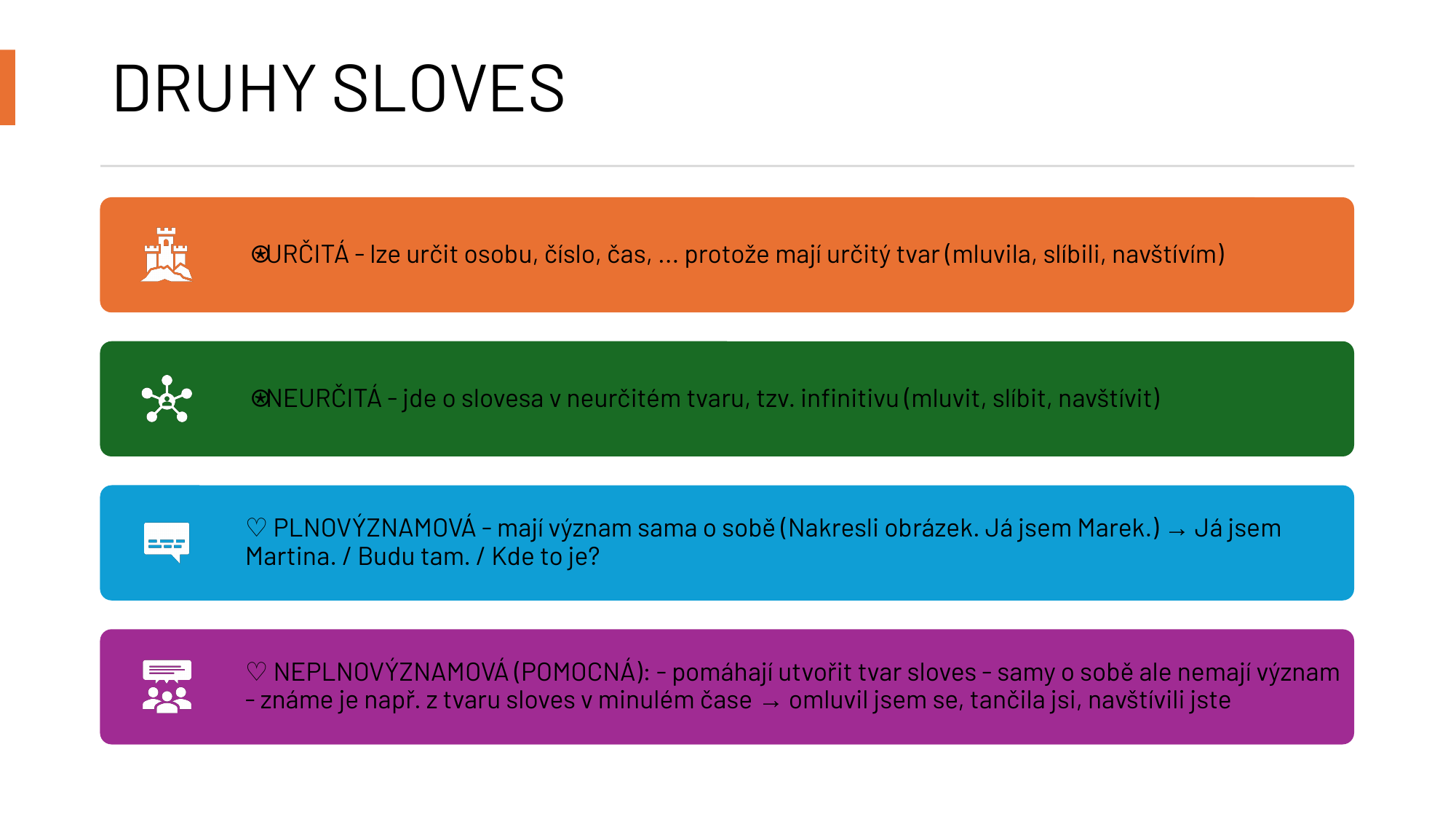

# DRUHY SLOVES

⍟ URČITÁ - lze určit osobu, číslo, čas, ... protože mají určitý tvar (mluvila, slíbili, navštívím)
⍟ NEURČITÁ - jde o slovesa v neurčitém tvaru, tzv. infinitivu (mluvit, slíbit, navštívit)
♡ PLNOVÝZNAMOVÁ - mají význam sama o sobě (Nakresli obrázek. Já jsem Marek.) → Já jsem Martina. / Budu tam. / Kde to je?
♡ NEPLNOVÝZNAMOVÁ (POMOCNÁ): - pomáhají utvořit tvar sloves - samy o sobě ale nemají význam - známe je např. z tvaru sloves v minulém čase → omluvil jsem se, tančila jsi, navštívili jste